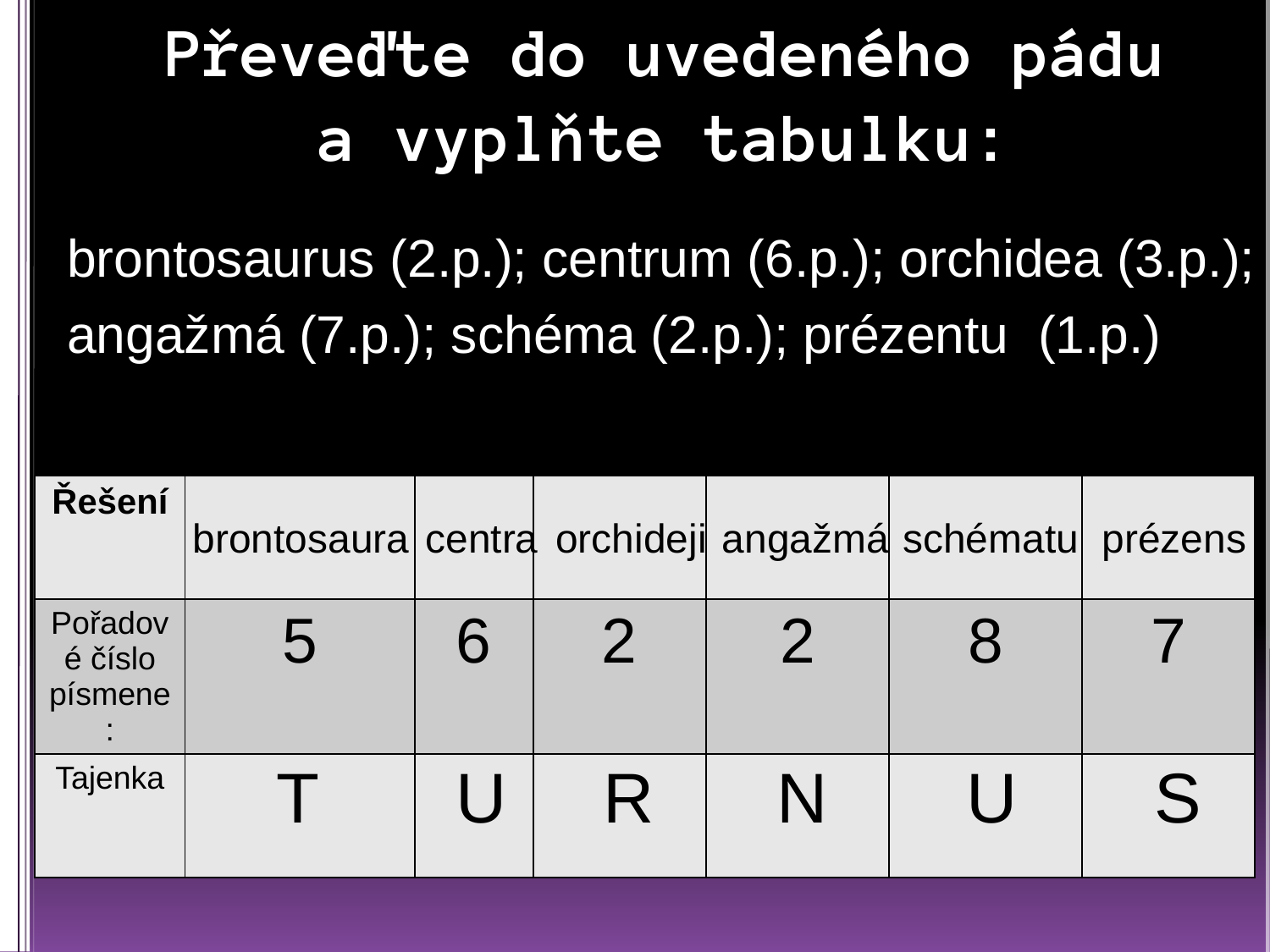

# Převeďte do uvedeného pádu a vyplňte tabulku:
brontosaurus (2.p.); centrum (6.p.); orchidea (3.p.);
angažmá (7.p.); schéma (2.p.); prézentu  (1.p.)
| Řešení |  |  |  |  |  |  |
| --- | --- | --- | --- | --- | --- | --- |
| Pořadové číslo písmene: | 5 | 6 | 2 | 2 | 8 | 7 |
| Tajenka |  |  |  |  |  |  |
brontosaura
centra
orchideji
angažmá
schématu
prézens
T
U
R
N
U
S